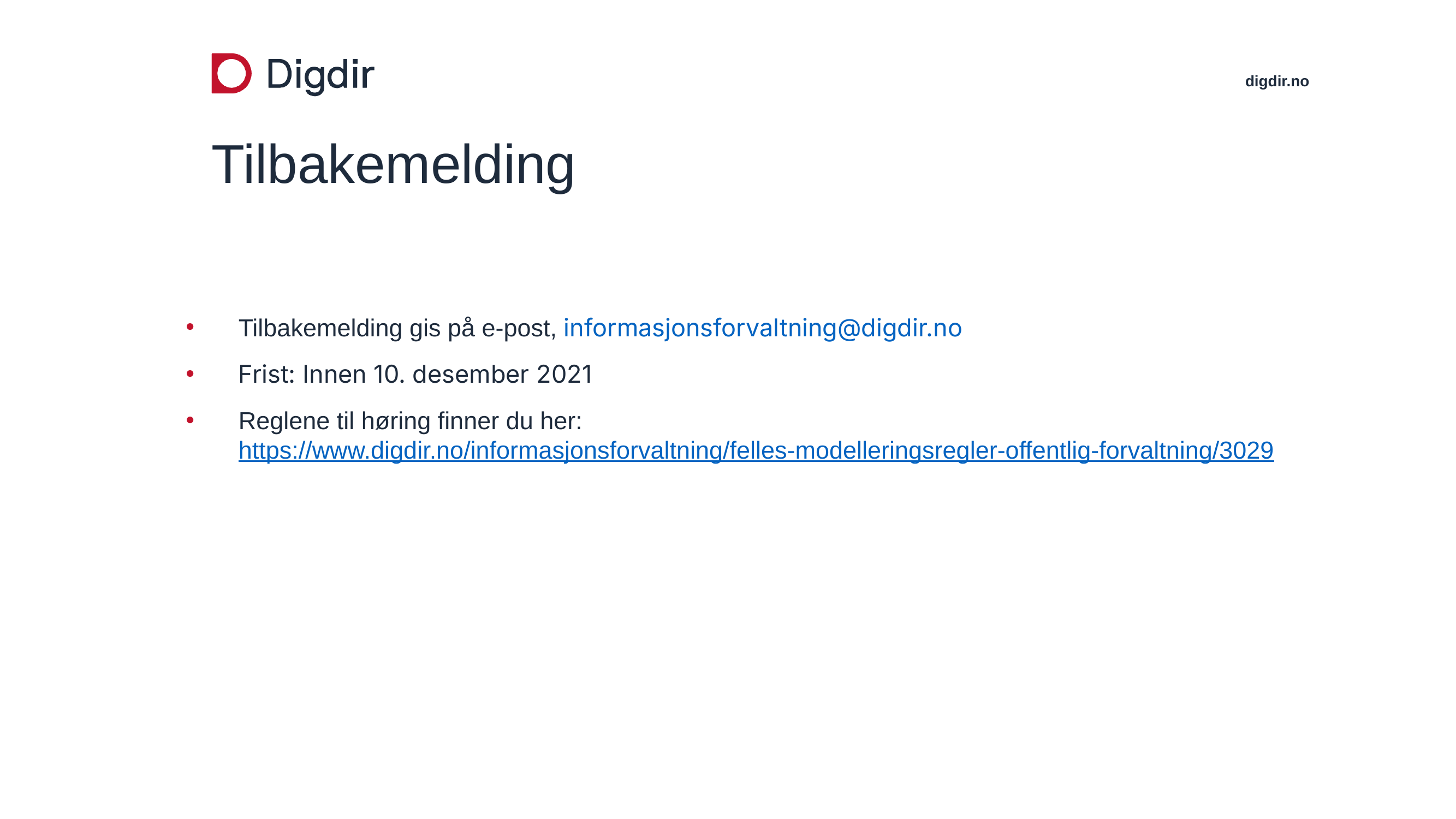

# Tilbakemelding
Tilbakemelding gis på e-post, informasjonsforvaltning@digdir.no
Frist: Innen 10. desember 2021
Reglene til høring finner du her: https://www.digdir.no/informasjonsforvaltning/felles-modelleringsregler-offentlig-forvaltning/3029